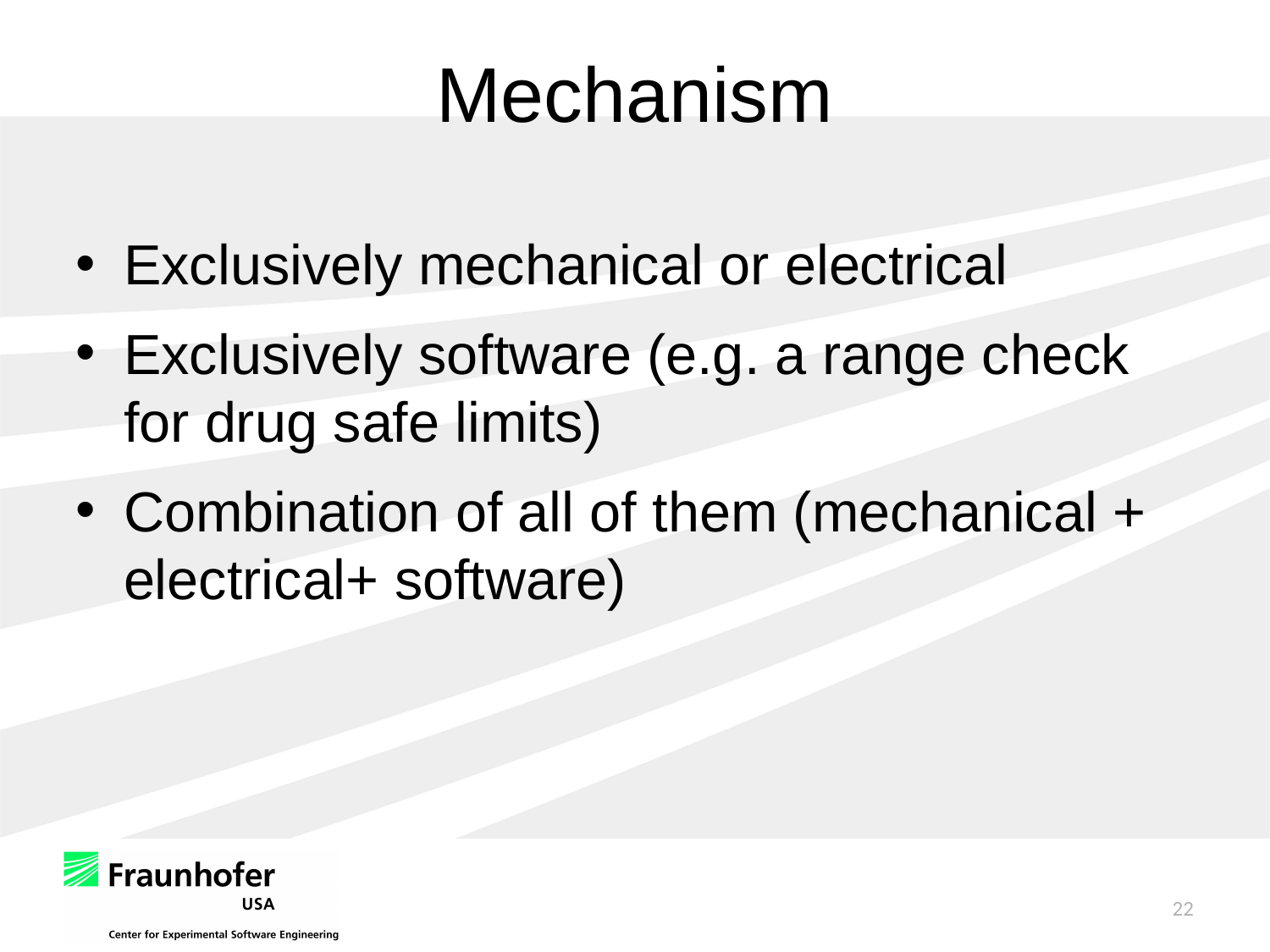

# Mechanism
Exclusively mechanical or electrical
Exclusively software (e.g. a range check for drug safe limits)
Combination of all of them (mechanical + electrical+ software)
22